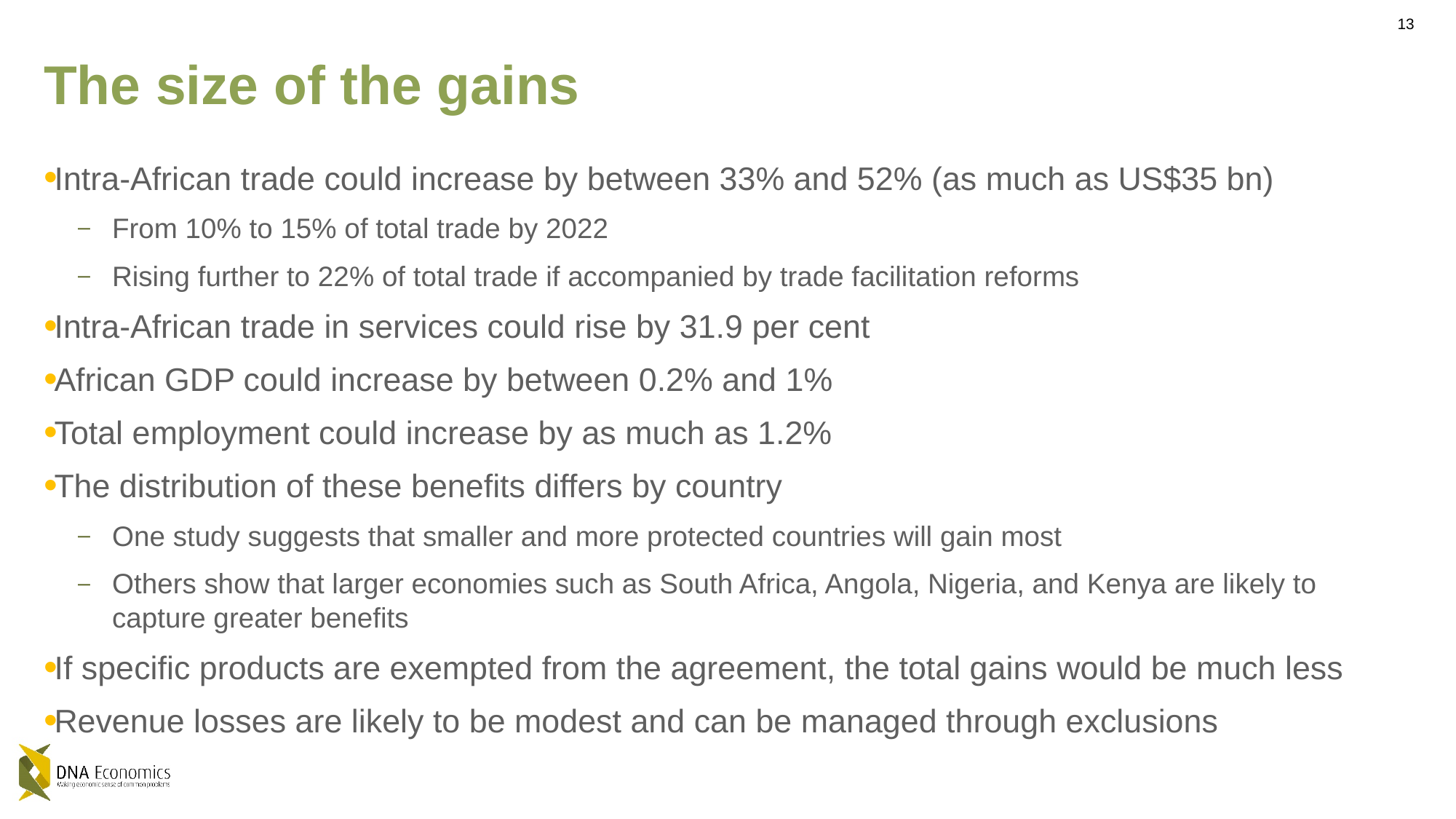

# The size of the gains
Intra-African trade could increase by between 33% and 52% (as much as US$35 bn)
From 10% to 15% of total trade by 2022
Rising further to 22% of total trade if accompanied by trade facilitation reforms
Intra-African trade in services could rise by 31.9 per cent
African GDP could increase by between 0.2% and 1%
Total employment could increase by as much as 1.2%
The distribution of these benefits differs by country
One study suggests that smaller and more protected countries will gain most
Others show that larger economies such as South Africa, Angola, Nigeria, and Kenya are likely to capture greater benefits
If specific products are exempted from the agreement, the total gains would be much less
Revenue losses are likely to be modest and can be managed through exclusions